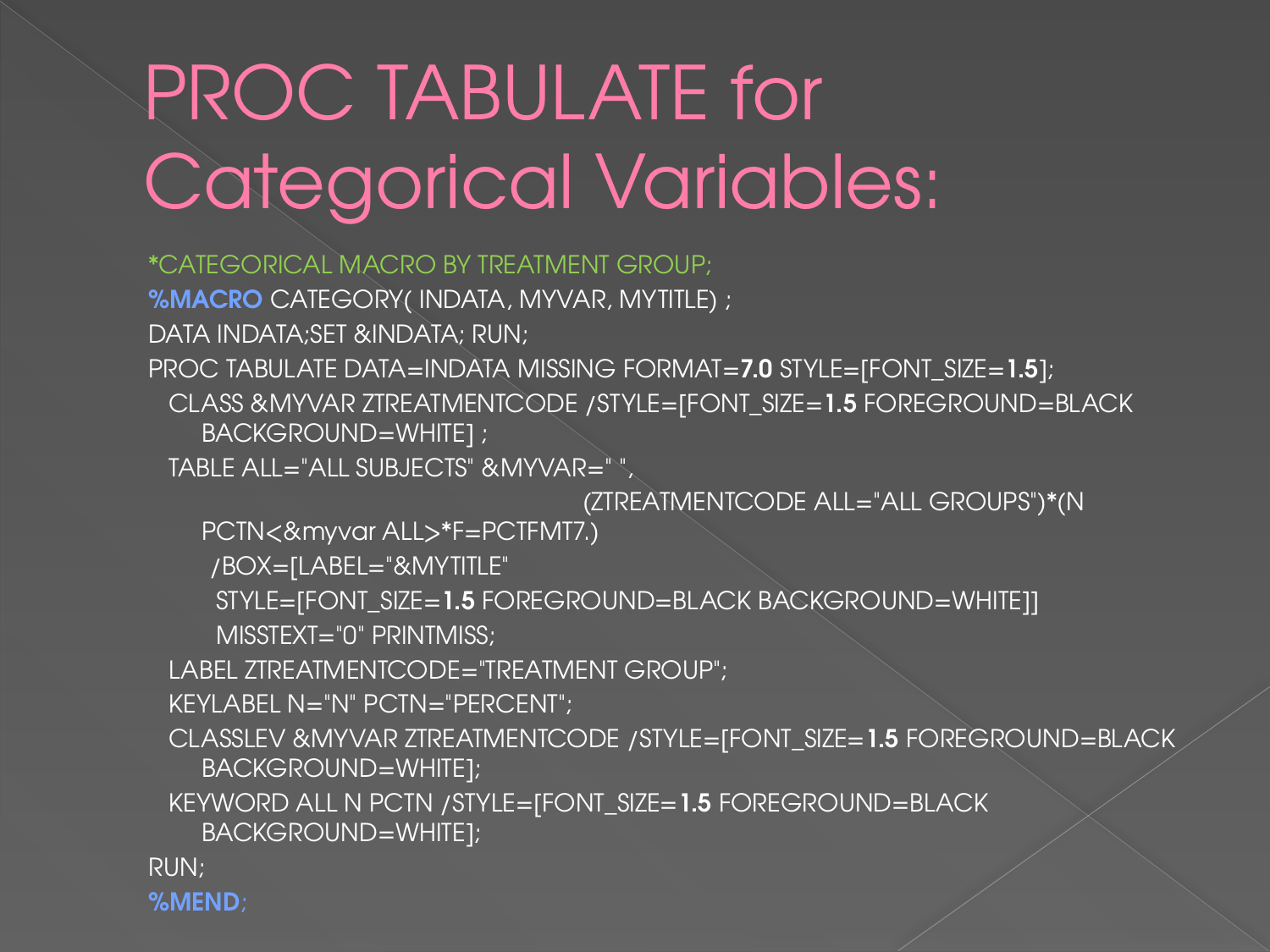

# PROC TABULATE for Categorical Variables:
*CATEGORICAL MACRO BY TREATMENT GROUP;
%MACRO CATEGORY( INDATA, MYVAR, MYTITLE) ;
DATA INDATA;SET &INDATA; RUN;
PROC TABULATE DATA=INDATA MISSING FORMAT=7.0 STYLE=[FONT_SIZE=1.5];
   CLASS &MYVAR ZTREATMENTCODE /STYLE=[FONT_SIZE=1.5 FOREGROUND=BLACK BACKGROUND=WHITE] ;
   TABLE ALL="ALL SUBJECTS" &MYVAR=" ",
				(ZTREATMENTCODE ALL="ALL GROUPS")*(N PCTN<&myvar ALL>*F=PCTFMT7.)
         /BOX=[LABEL="&MYTITLE"
          STYLE=[FONT_SIZE=1.5 FOREGROUND=BLACK BACKGROUND=WHITE]]
          MISSTEXT="0" PRINTMISS;
   LABEL ZTREATMENTCODE="TREATMENT GROUP";
   KEYLABEL N="N" PCTN="PERCENT";
   CLASSLEV &MYVAR ZTREATMENTCODE /STYLE=[FONT_SIZE=1.5 FOREGROUND=BLACK BACKGROUND=WHITE];
   KEYWORD ALL N PCTN /STYLE=[FONT_SIZE=1.5 FOREGROUND=BLACK BACKGROUND=WHITE];
RUN;
%MEND;